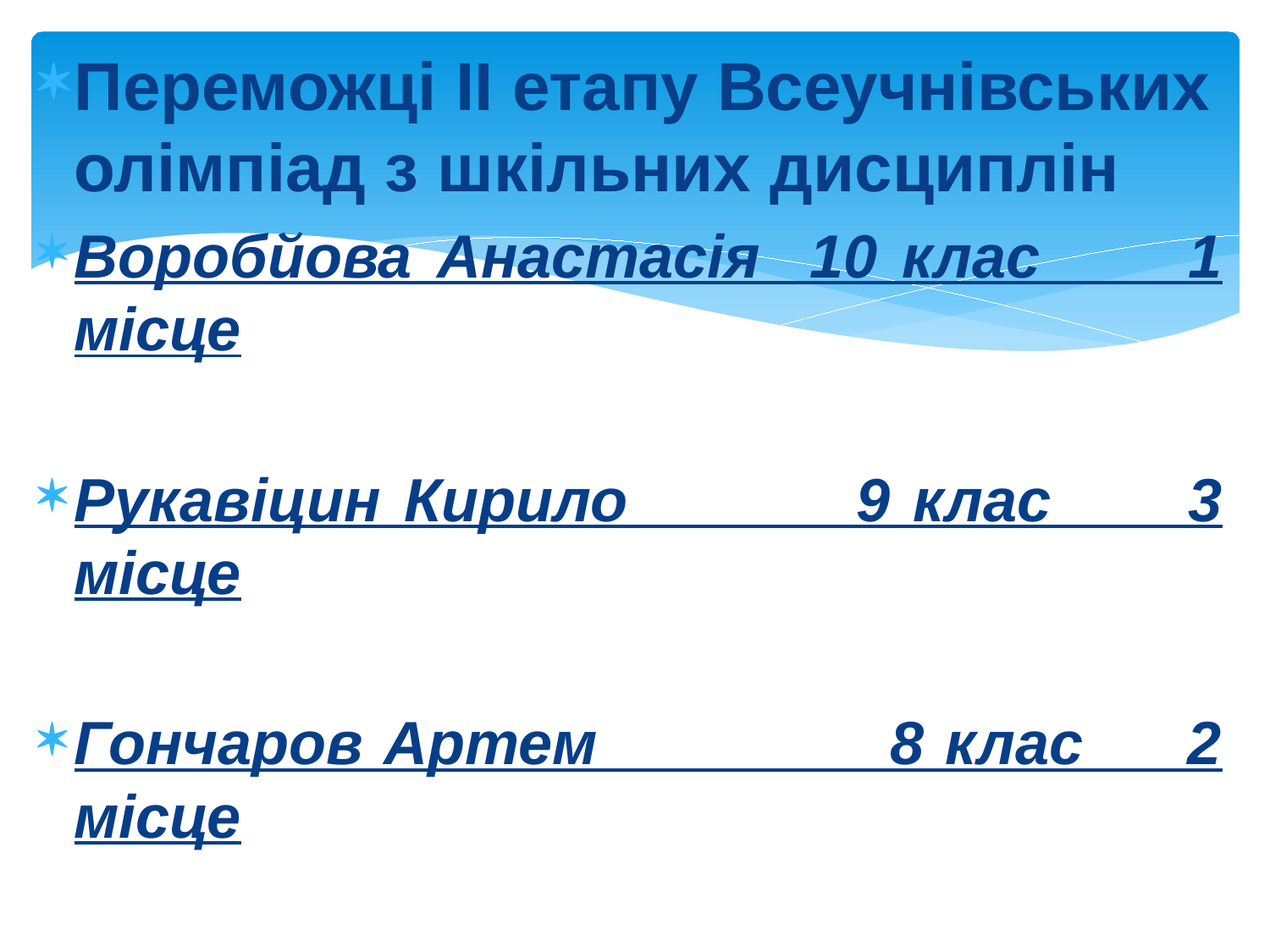

Переможці II етапу Всеучнівських олімпіад з шкільних дисциплін
Воробйова Анастасія  10 клас      1 місце

Рукавіцин Кирило          9 клас      3 місце

Гончаров Артем              8 клас     2 місце

#